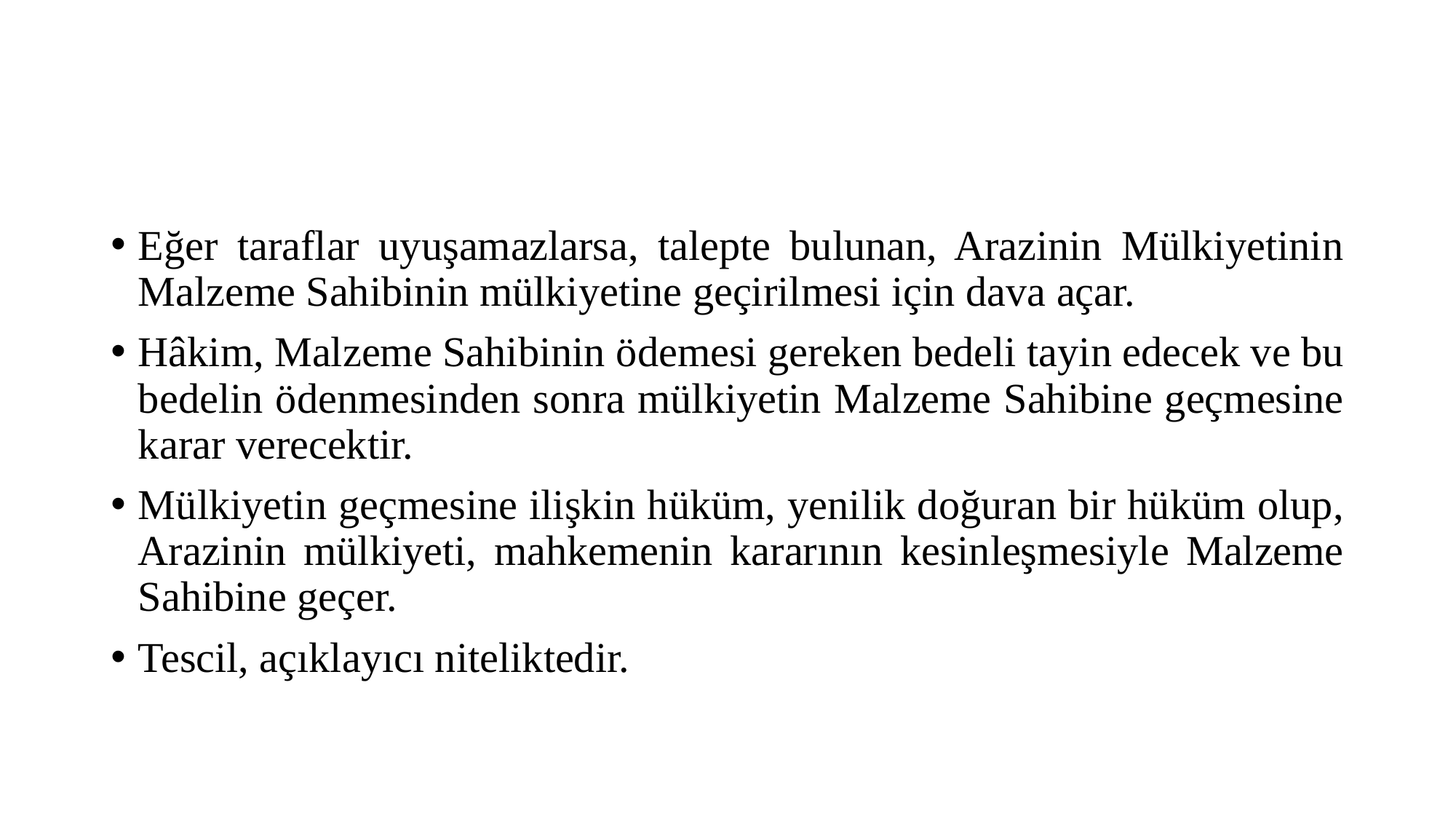

#
Eğer taraflar uyuşamazlarsa, talepte bulunan, Arazinin Mülkiyetinin Malzeme Sahibinin mülkiyetine geçirilmesi için dava açar.
Hâkim, Malzeme Sahibinin ödemesi gereken bedeli tayin edecek ve bu bedelin ödenmesinden sonra mülkiyetin Malzeme Sahibine geçmesine karar verecektir.
Mülkiyetin geçmesine ilişkin hüküm, yenilik doğuran bir hüküm olup, Arazinin mülkiyeti, mahkemenin kararının kesinleşmesiyle Malzeme Sahibine geçer.
Tescil, açıklayıcı niteliktedir.